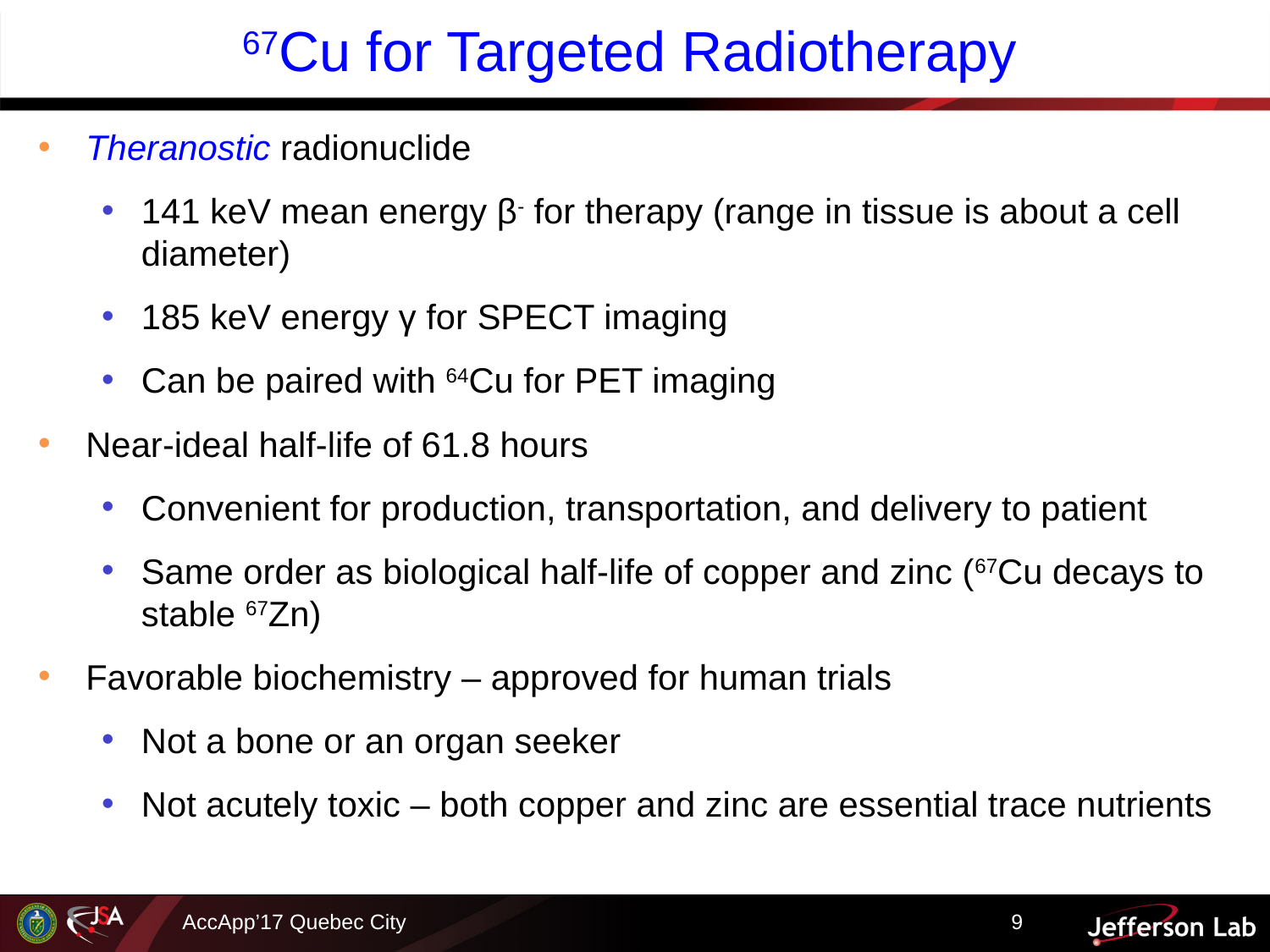

# 67Cu for Targeted Radiotherapy
Theranostic radionuclide
141 keV mean energy β- for therapy (range in tissue is about a cell diameter)
185 keV energy γ for SPECT imaging
Can be paired with 64Cu for PET imaging
Near-ideal half-life of 61.8 hours
Convenient for production, transportation, and delivery to patient
Same order as biological half-life of copper and zinc (67Cu decays to stable 67Zn)
Favorable biochemistry – approved for human trials
Not a bone or an organ seeker
Not acutely toxic – both copper and zinc are essential trace nutrients
AccApp’17 Quebec City
9